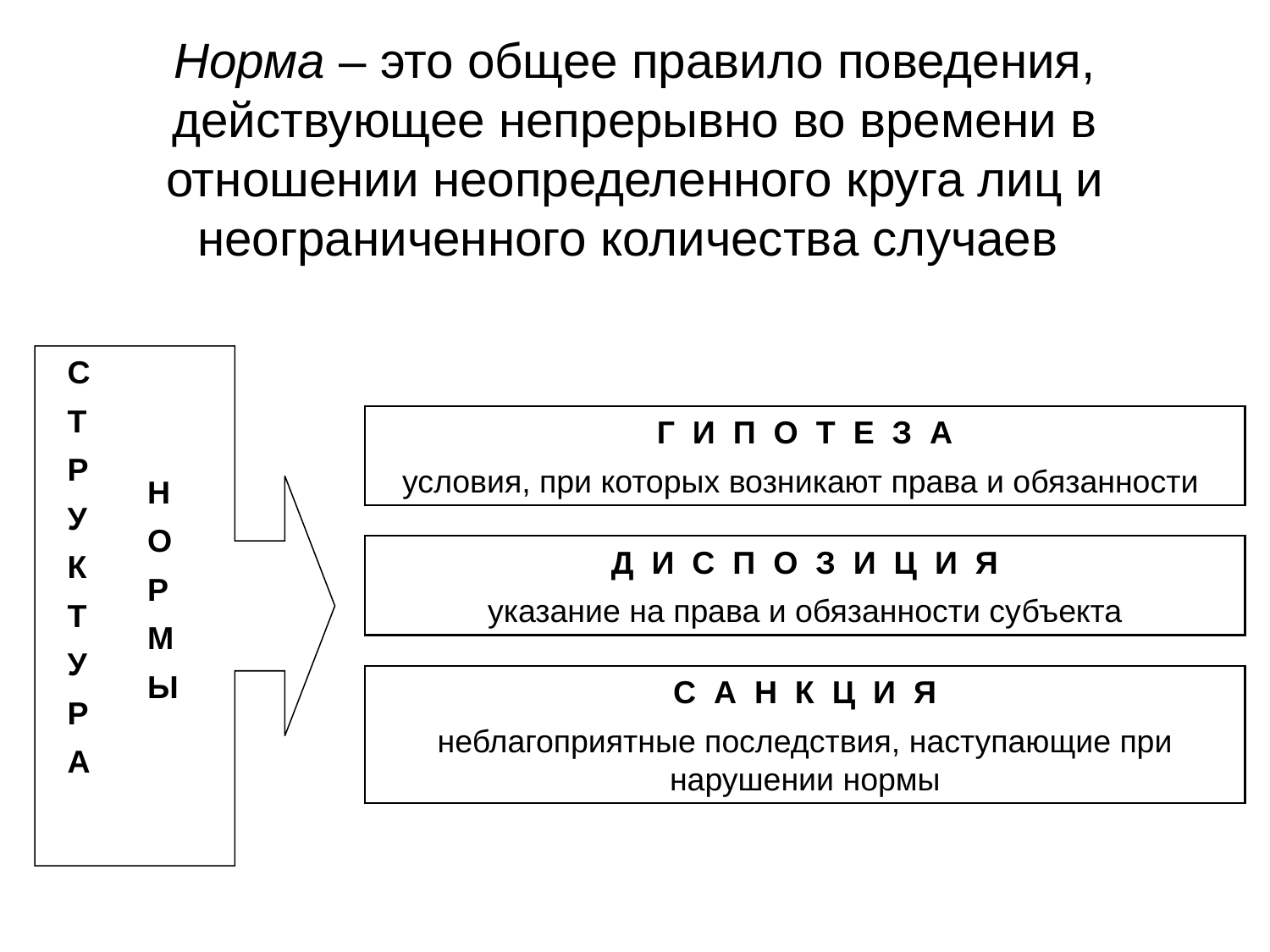

# Норма – это общее правило поведения, действующее непрерывно во времени в отношении неопределенного круга лиц и неограниченного количества случаев

С
Т
Р
У
К
Т
У
Р
А
Г  И  П  О  Т  Е  З  А
условия, при которых возникают права и обязанности
Н
О
Р
М
Ы
Д  И  С  П  О  З  И  Ц  И  Я
указание на права и обязанности субъекта
С  А  Н  К  Ц  И  Я
неблагоприятные последствия, наступающие при нарушении нормы